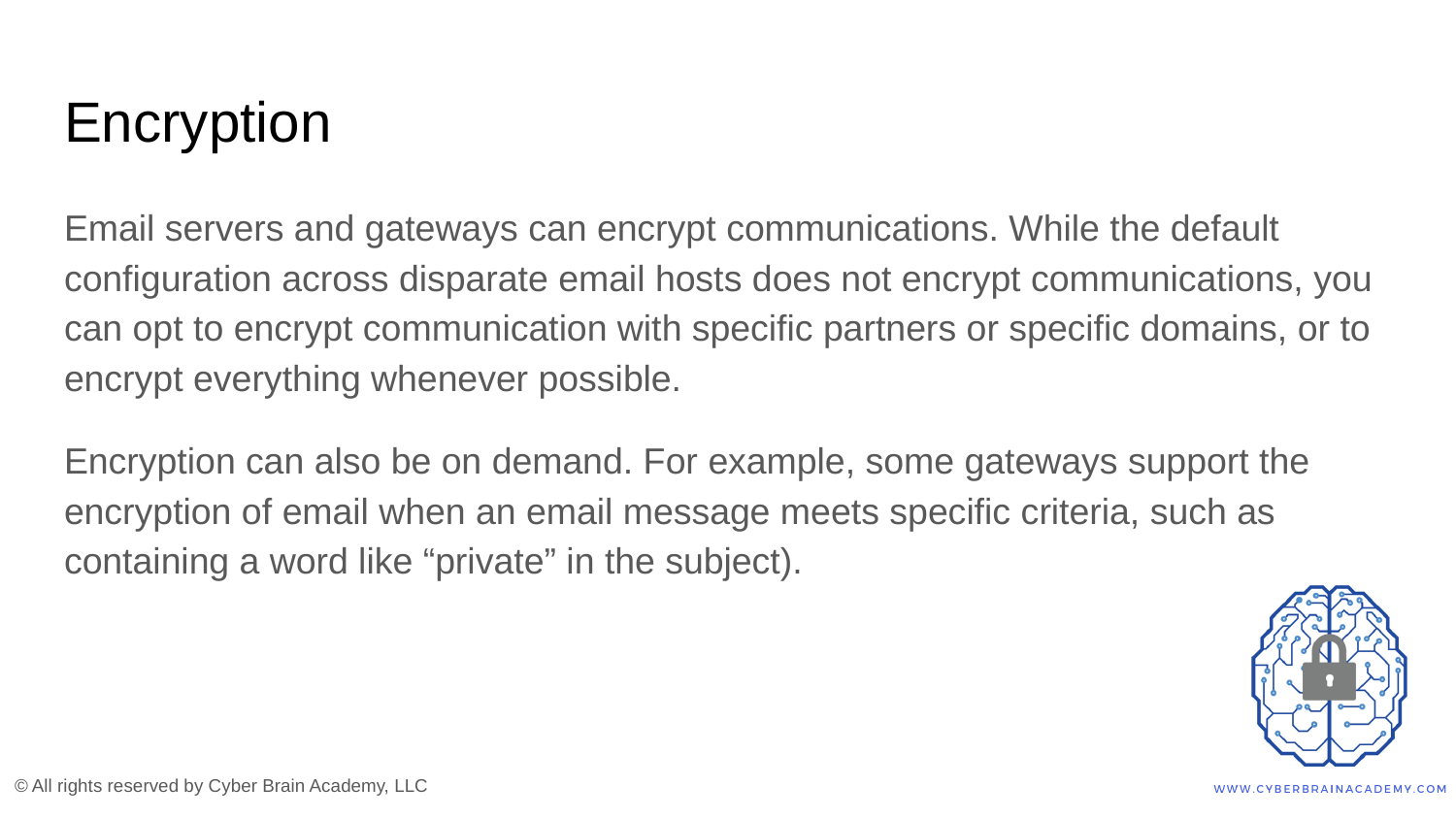

# Encryption

Email servers and gateways can encrypt communications. While the default configuration across disparate email hosts does not encrypt communications, you can opt to encrypt communication with specific partners or specific domains, or to encrypt everything whenever possible.
Encryption can also be on demand. For example, some gateways support the encryption of email when an email message meets specific criteria, such as containing a word like “private” in the subject).